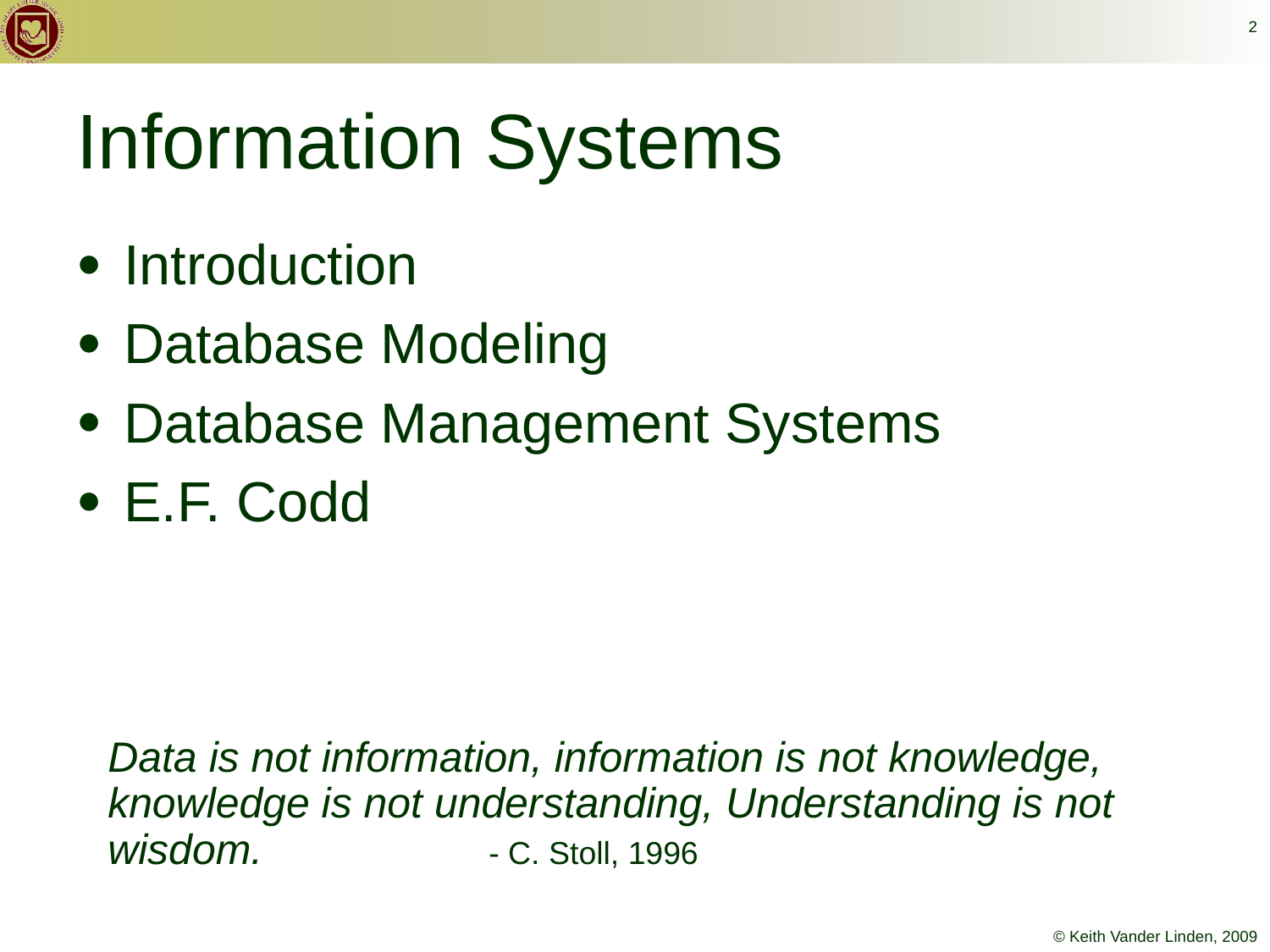

2
# Information Systems
Introduction
Database Modeling
Database Management Systems
E.F. Codd
Data is not information, information is not knowledge, knowledge is not understanding, Understanding is not wisdom.           	- C. Stoll, 1996